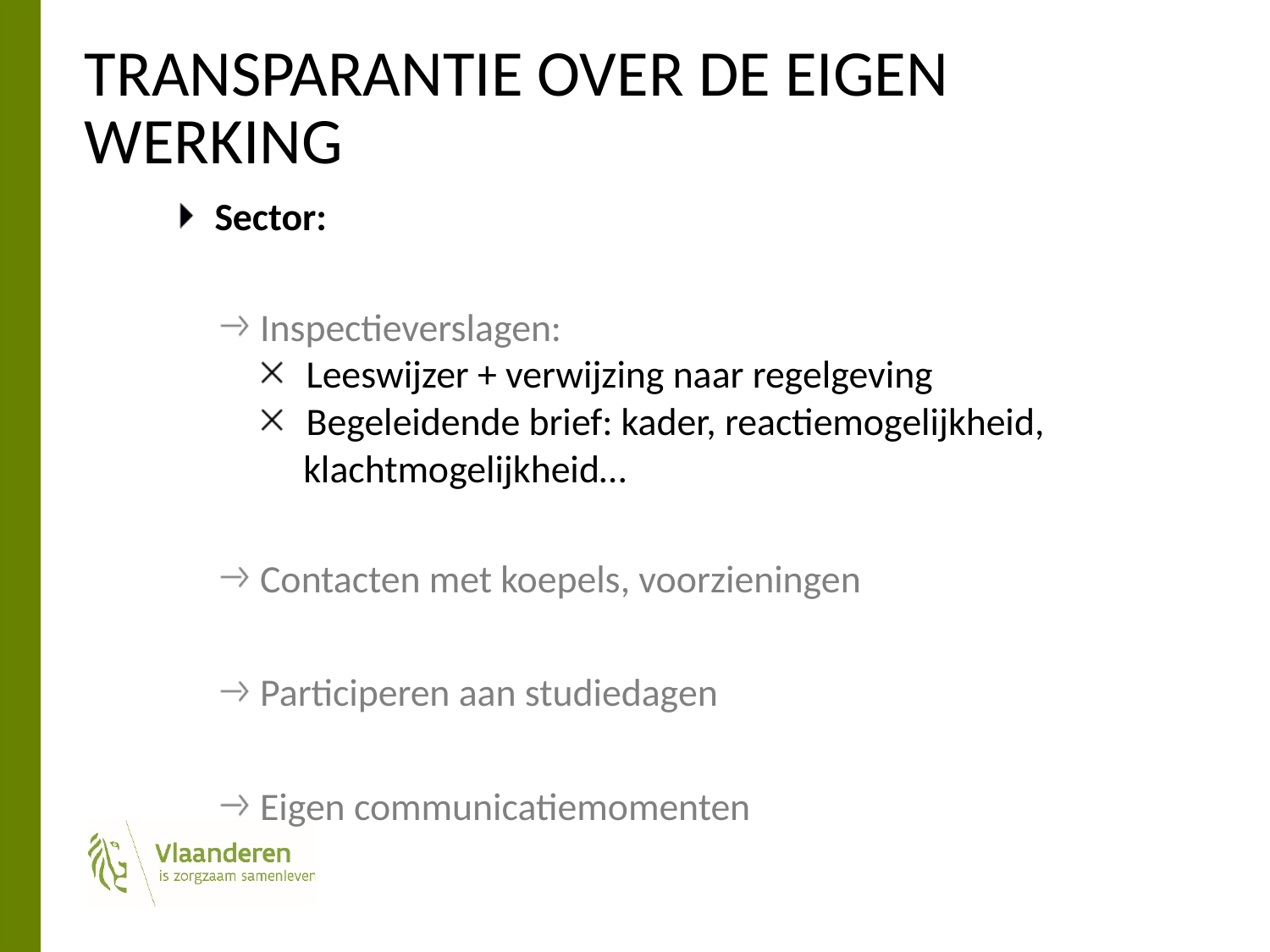

# Transparantie over de eigen werking
Sector:

Inspectieverslagen:
Leeswijzer + verwijzing naar regelgeving
Begeleidende brief: kader, reactiemogelijkheid,
     klachtmogelijkheid…

Contacten met koepels, voorzieningen

Participeren aan studiedagen

Eigen communicatiemomenten